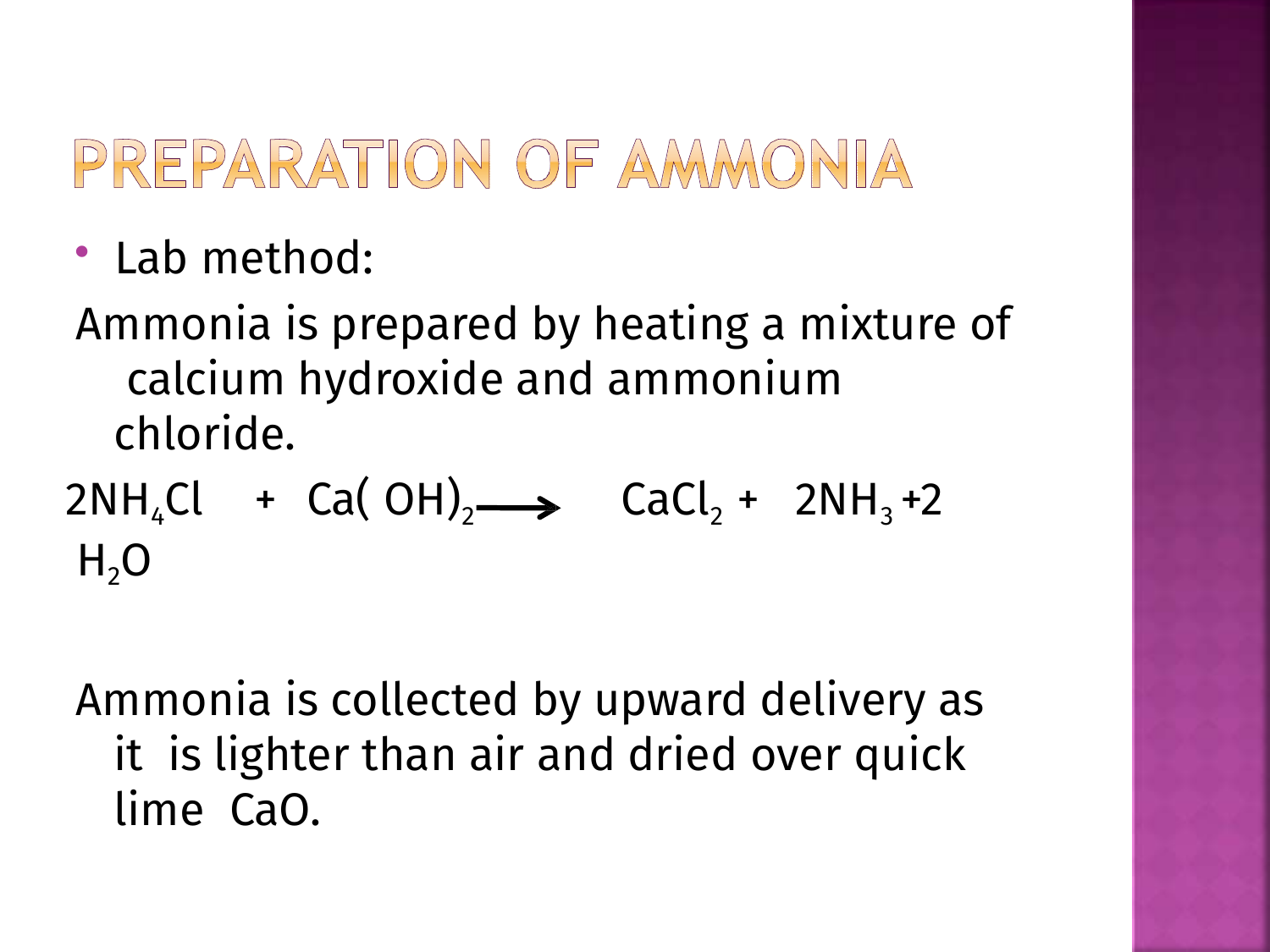

Lab method:
Ammonia is prepared by heating a mixture of  calcium hydroxide and ammonium chloride.
2NH4Cl	+	Ca( OH)2	CaCl2 +	2NH3 +2 H2O

Ammonia is collected by upward delivery as it  is lighter than air and dried over quick lime  CaO.